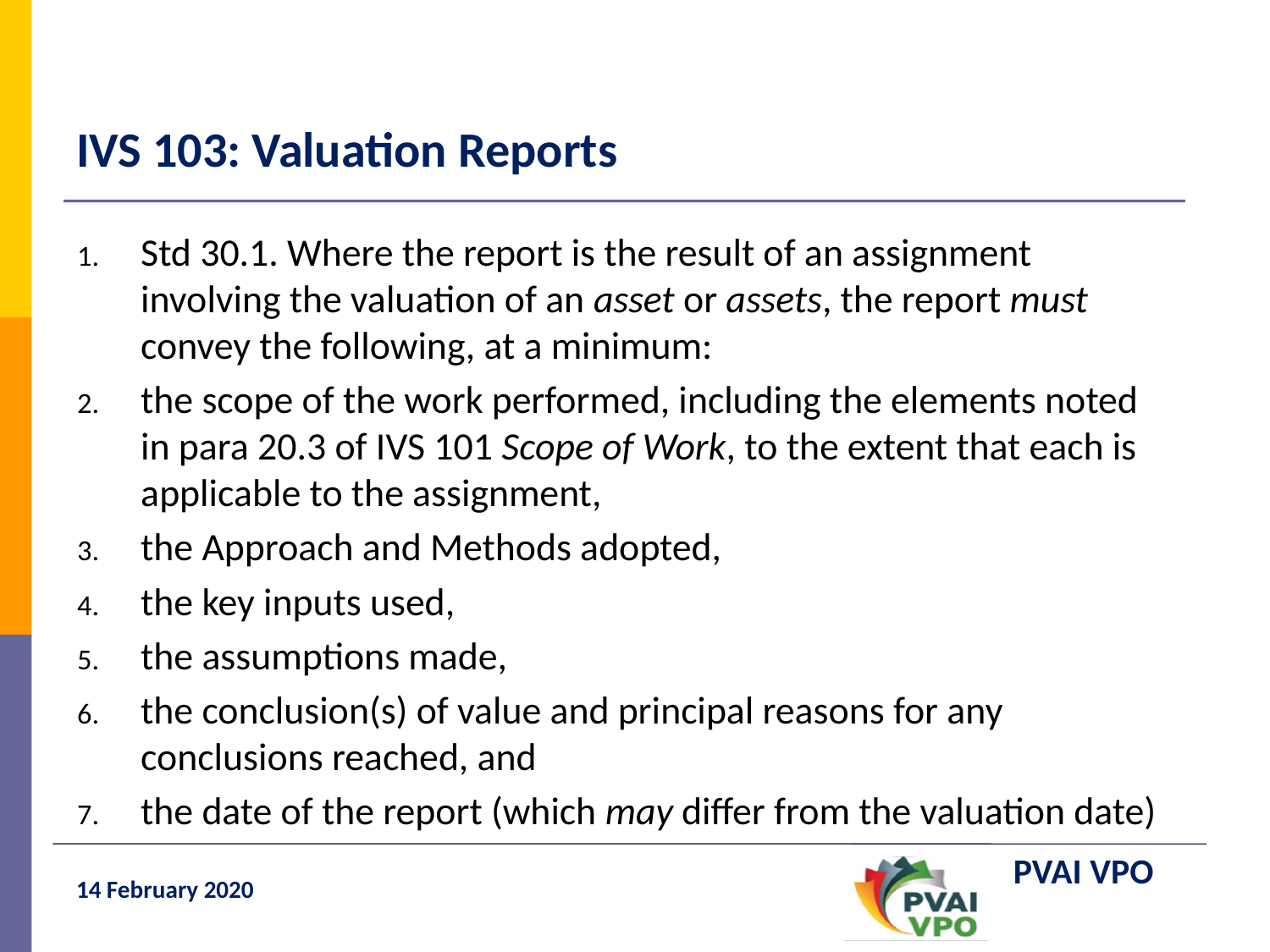

# IVS 103: Valuation Reports
Std 30.1. Where the report is the result of an assignment involving the valuation of an asset or assets, the report must convey the following, at a minimum:
the scope of the work performed, including the elements noted in para 20.3 of IVS 101 Scope of Work, to the extent that each is applicable to the assignment,
the Approach and Methods adopted,
the key inputs used,
the assumptions made,
the conclusion(s) of value and principal reasons for any conclusions reached, and
the date of the report (which may differ from the valuation date)

14 February 2020